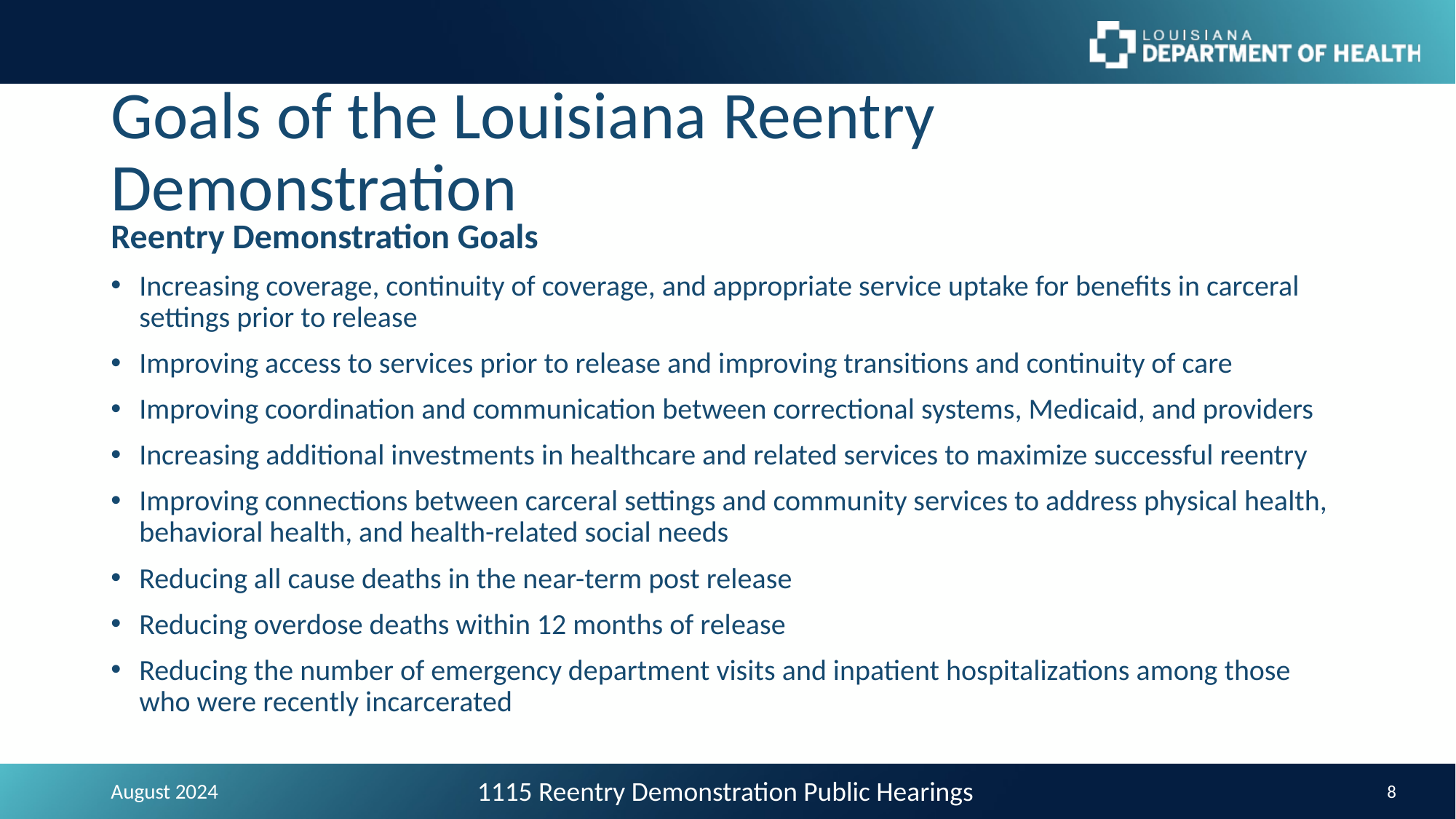

# Goals of the Louisiana Reentry Demonstration
Reentry Demonstration Goals
Increasing coverage, continuity of coverage, and appropriate service uptake for benefits in carceral settings prior to release
Improving access to services prior to release and improving transitions and continuity of care
Improving coordination and communication between correctional systems, Medicaid, and providers
Increasing additional investments in healthcare and related services to maximize successful reentry
Improving connections between carceral settings and community services to address physical health, behavioral health, and health-related social needs
Reducing all cause deaths in the near-term post release
Reducing overdose deaths within 12 months of release
Reducing the number of emergency department visits and inpatient hospitalizations among those who were recently incarcerated
1115 Reentry Demonstration Public Hearings
August 2024
8